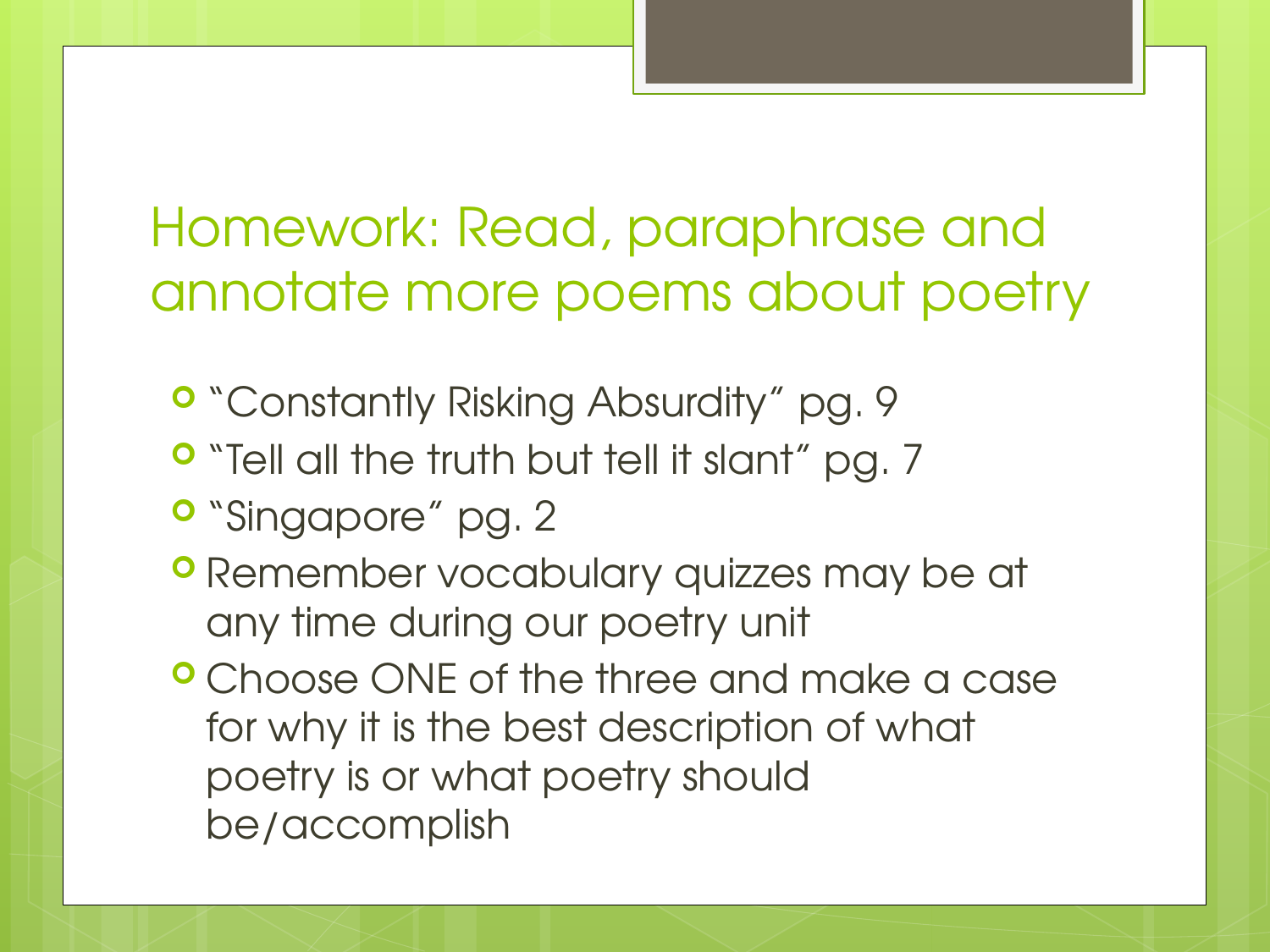

# Homework: Read, paraphrase and annotate more poems about poetry
“Constantly Risking Absurdity” pg. 9
“Tell all the truth but tell it slant” pg. 7
“Singapore” pg. 2
Remember vocabulary quizzes may be at any time during our poetry unit
Choose ONE of the three and make a case for why it is the best description of what poetry is or what poetry should be/accomplish